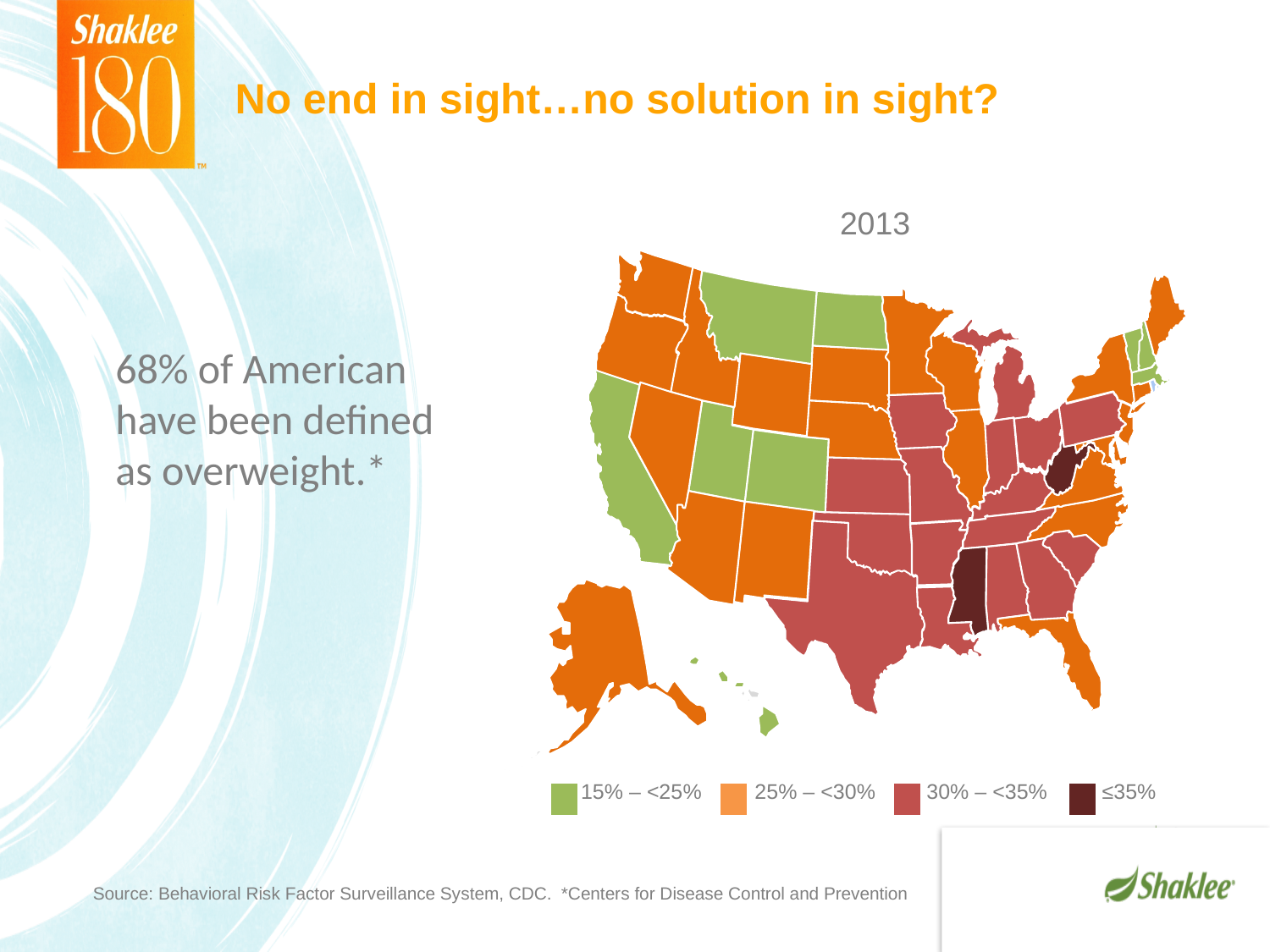

# No end in sight…no solution in sight?
2013

68% of American have been defined as overweight.*
15% – <25%
25% – <30%
30% – <35%
≤35%

Source: Behavioral Risk Factor Surveillance System, CDC.  *Centers for Disease Control and Prevention